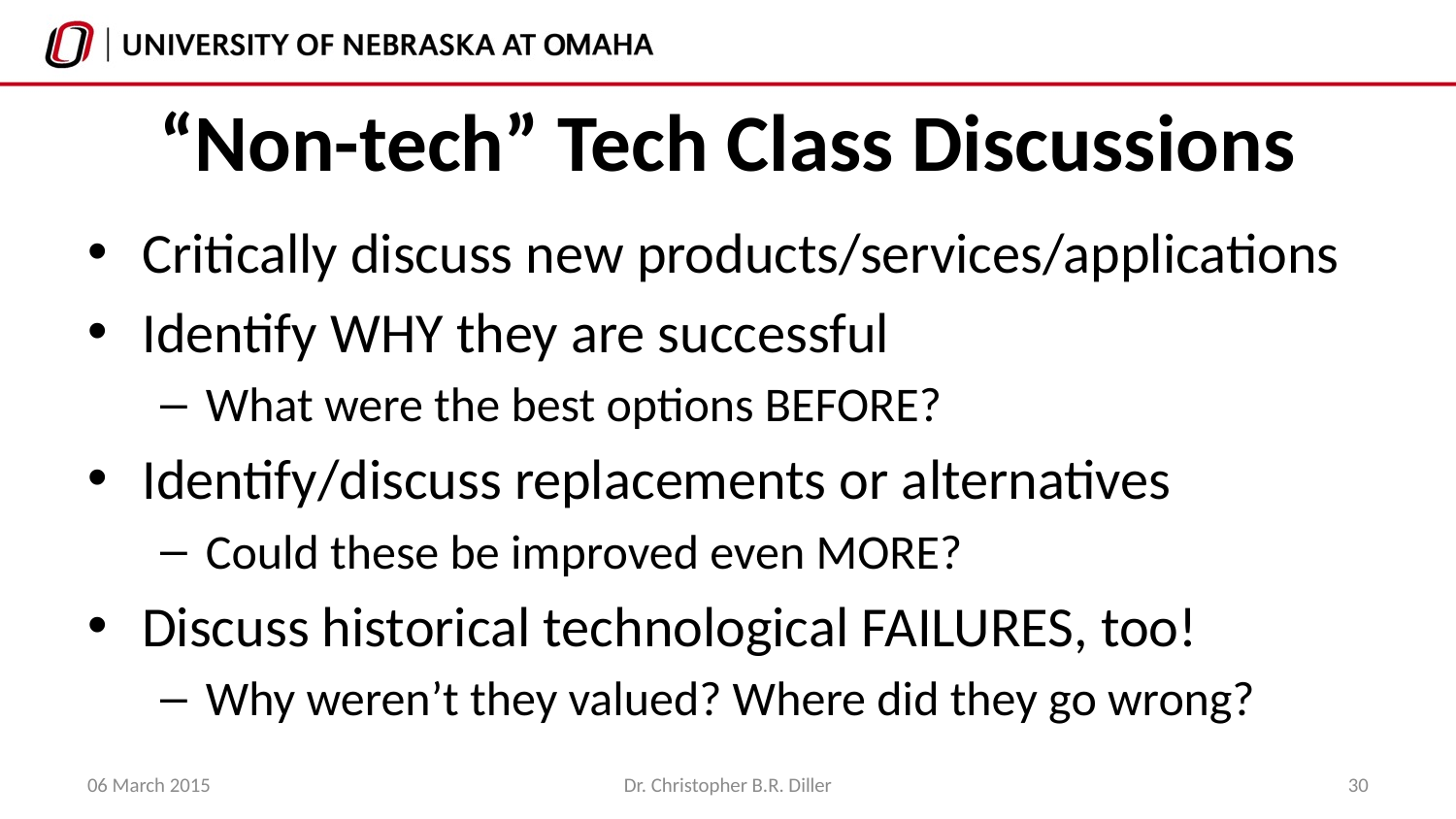

# “Non-tech” Tech Class Discussions
Critically discuss new products/services/applications
Identify WHY they are successful
What were the best options BEFORE?
Identify/discuss replacements or alternatives
Could these be improved even MORE?
Discuss historical technological FAILURES, too!
Why weren’t they valued? Where did they go wrong?
06 March 2015
Dr. Christopher B.R. Diller
30